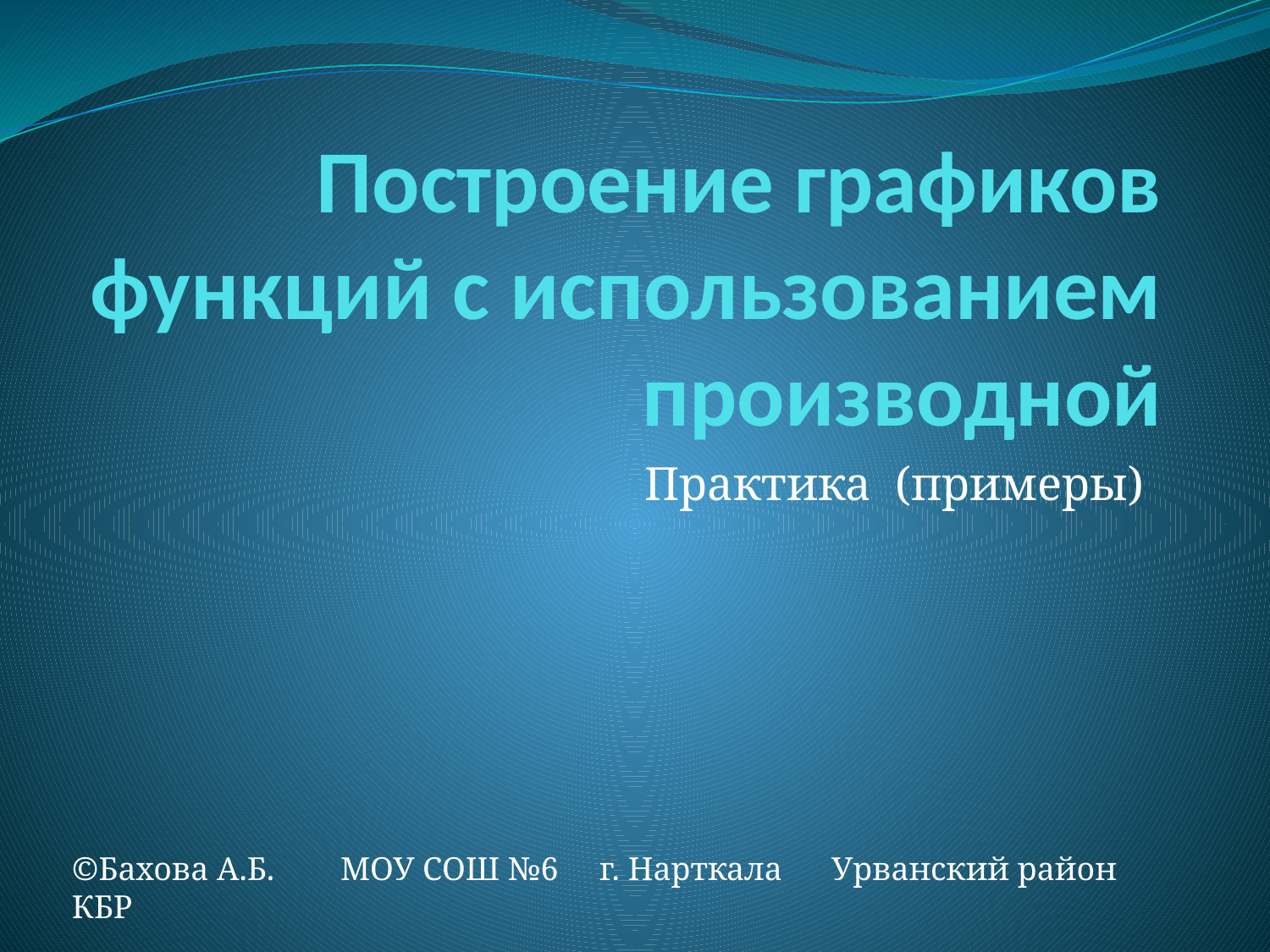

# Построение графиков функций с использованием производной
Практика  (примеры)
©Бахова А.Б.        МОУ СОШ №6     г. Нарткала      Урванский район         КБР